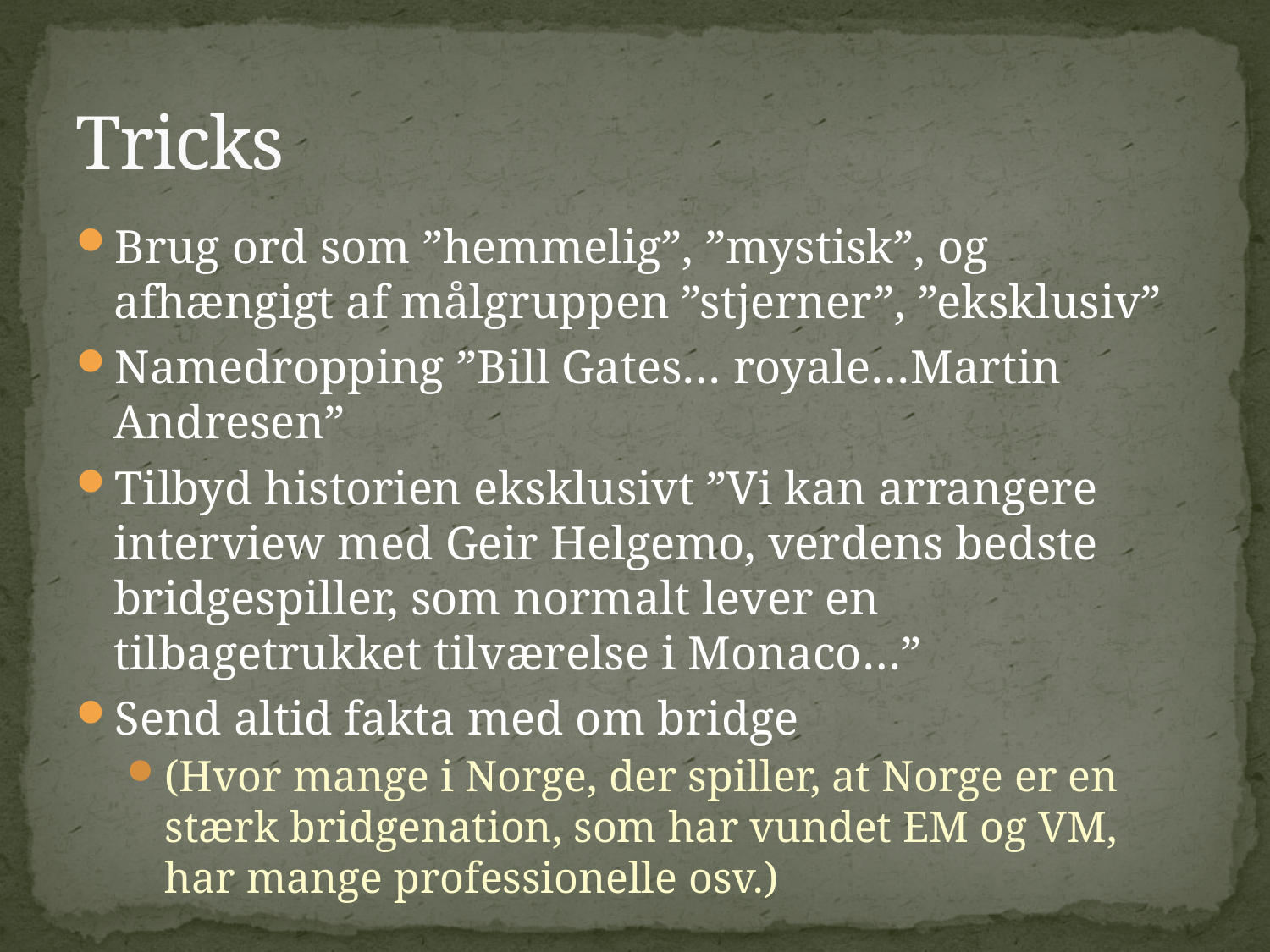

# Tricks
Brug ord som ”hemmelig”, ”mystisk”, og afhængigt af målgruppen ”stjerner”, ”eksklusiv”
Namedropping ”Bill Gates… royale…Martin Andresen”
Tilbyd historien eksklusivt ”Vi kan arrangere interview med Geir Helgemo, verdens bedste bridgespiller, som normalt lever en tilbagetrukket tilværelse i Monaco…”
Send altid fakta med om bridge
(Hvor mange i Norge, der spiller, at Norge er en stærk bridgenation, som har vundet EM og VM, har mange professionelle osv.)